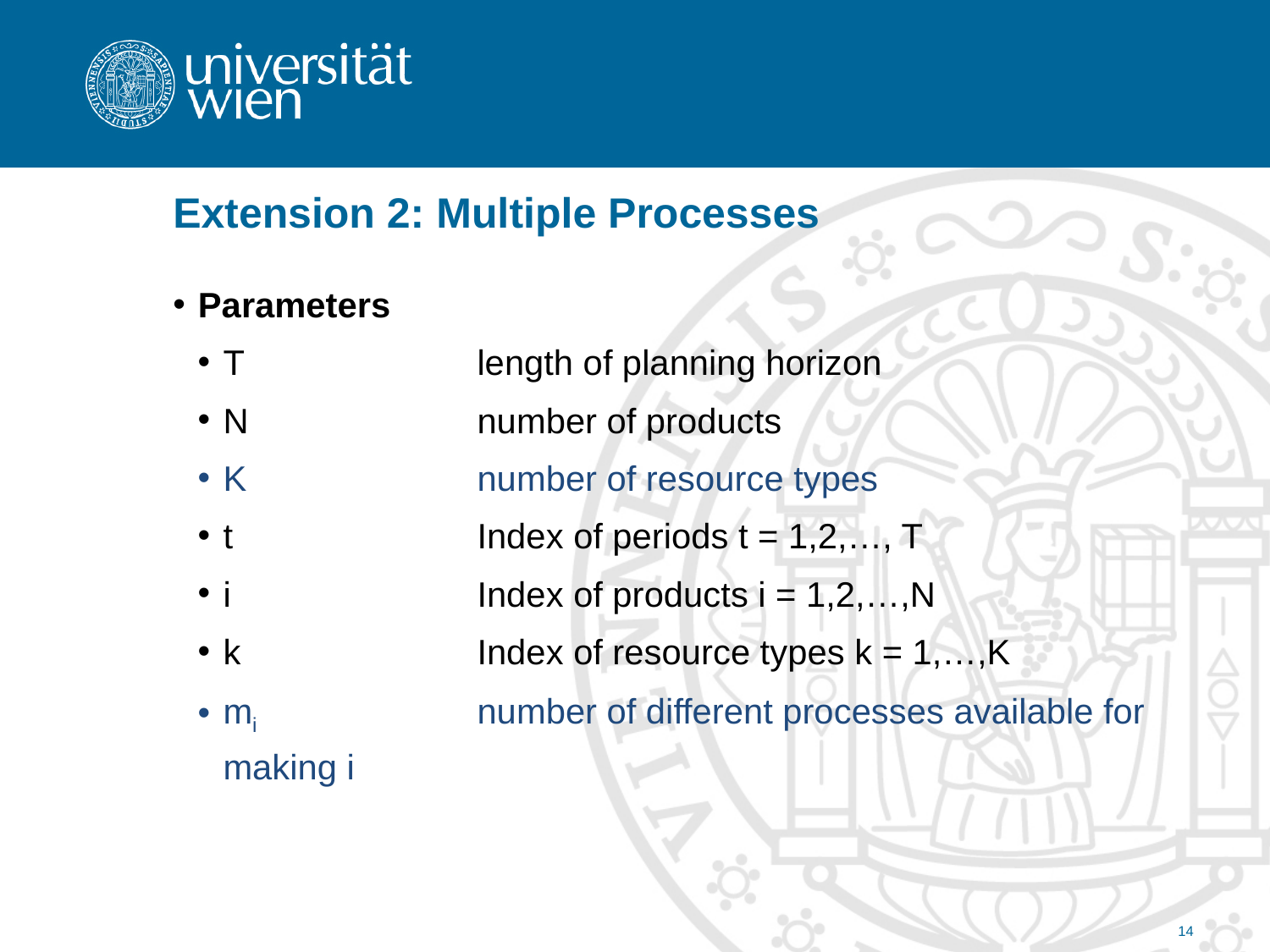

# Extension 2: Multiple Processes
Parameters
T		length of planning horizon
N		number of products
K		number of resource types
t		Index of periods t = 1,2,…, T
i		Index of products i = 1,2,…,N
k		Index of resource types k = 1,…,K
mi		number of different processes available for making i
14